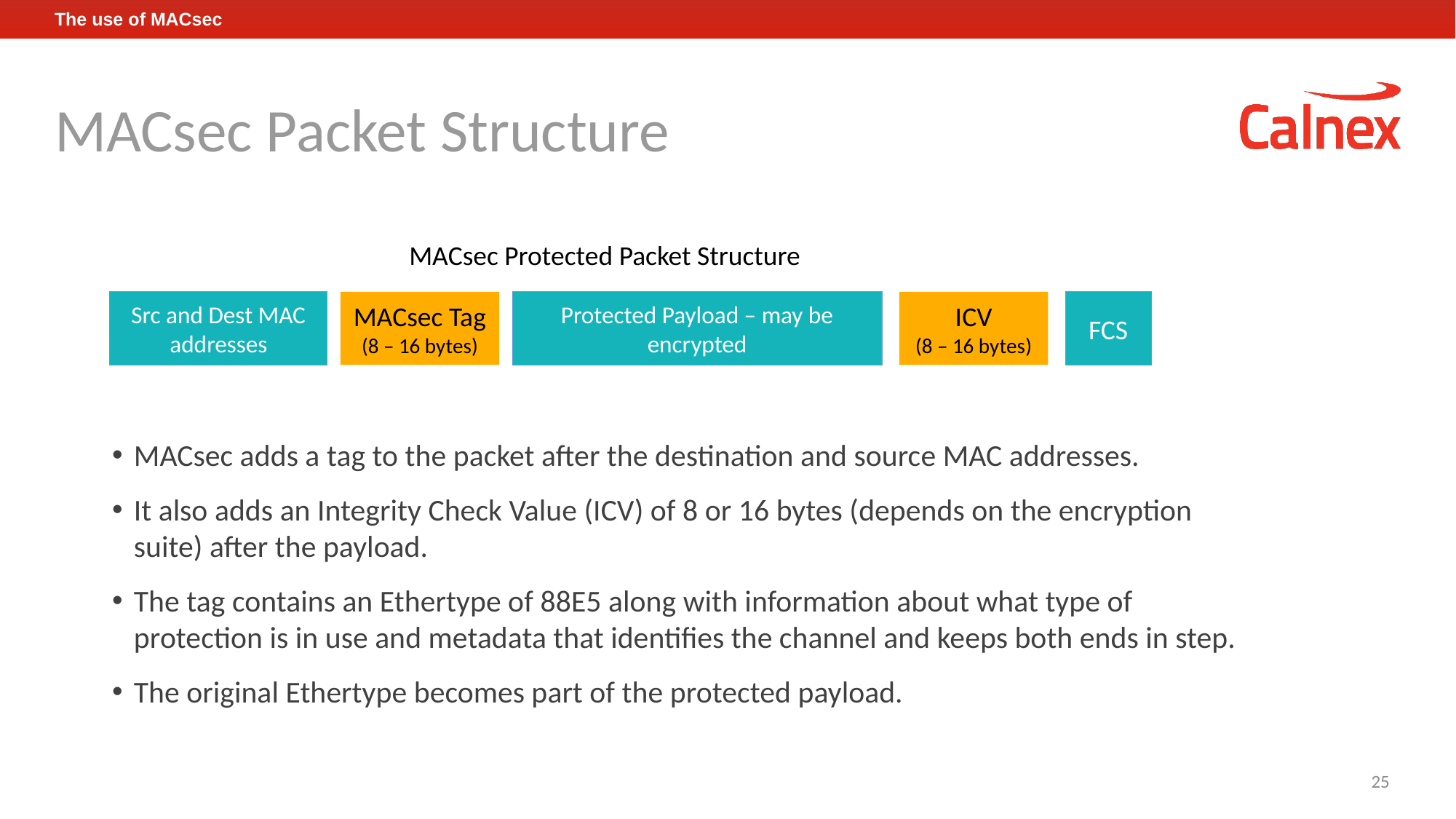

The use of MACsec
# MACsec Packet Structure
MACsec Protected Packet Structure
Src and Dest MAC addresses
MACsec Tag (8 – 16 bytes)
Protected Payload – may be encrypted
ICV
(8 – 16 bytes)
FCS
MACsec adds a tag to the packet after the destination and source MAC addresses.
It also adds an Integrity Check Value (ICV) of 8 or 16 bytes (depends on the encryption suite) after the payload.
The tag contains an Ethertype of 88E5 along with information about what type of protection is in use and metadata that identifies the channel and keeps both ends in step.
The original Ethertype becomes part of the protected payload.
25